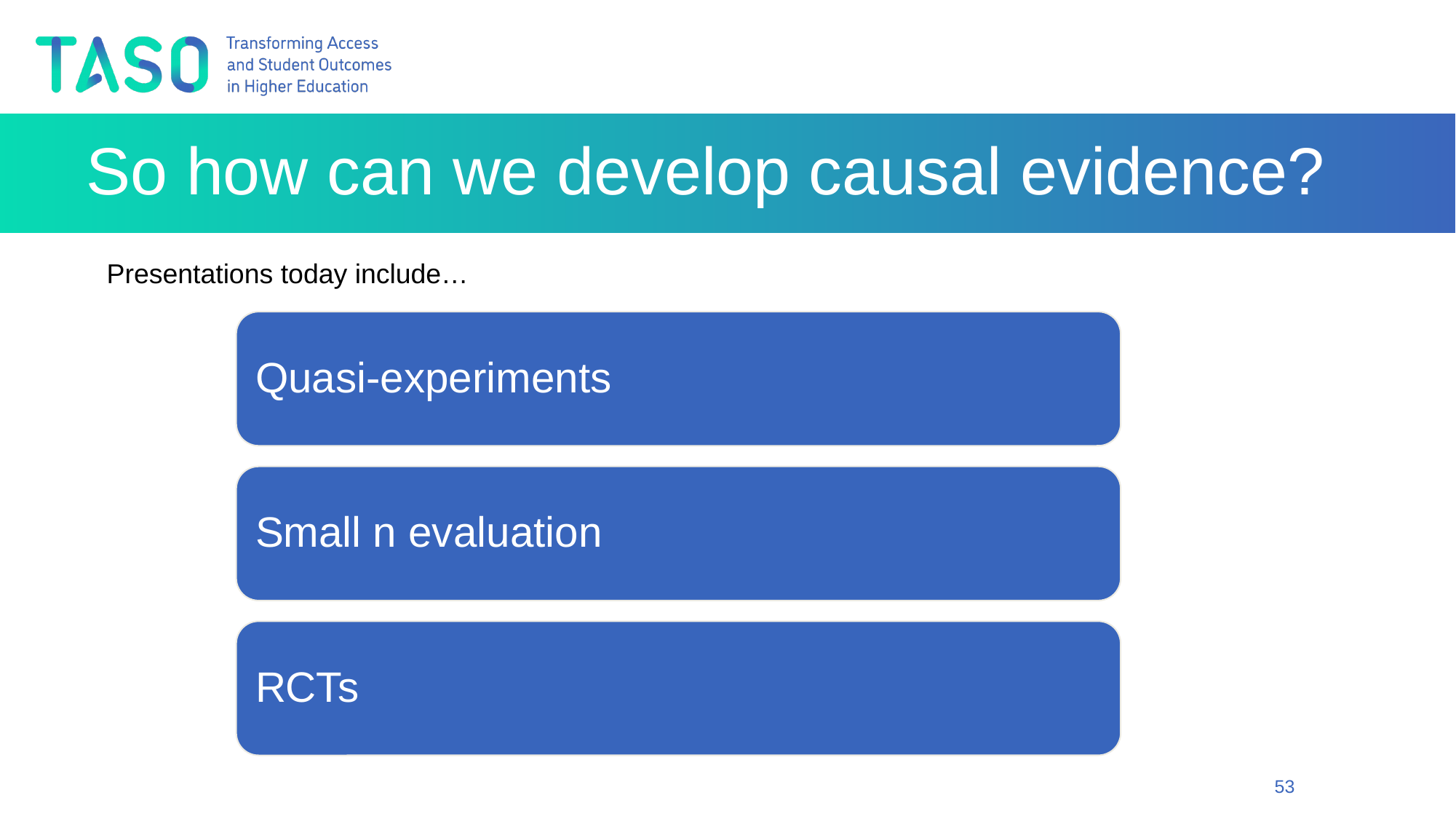

# So how can we develop causal evidence?
Presentations today include…

Quasi-experiments

Small n evaluation

RCTs
53